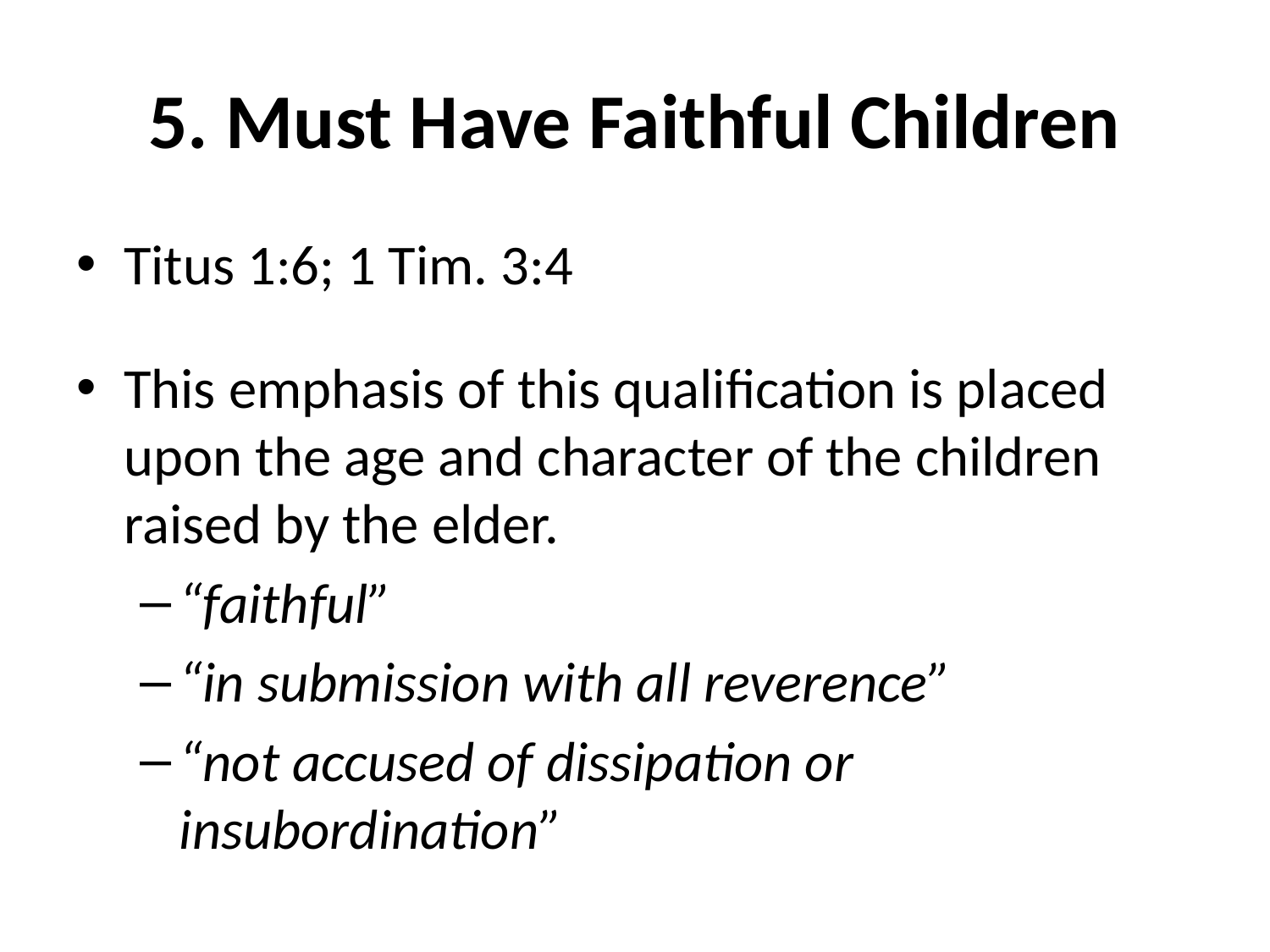

# 5. Must Have Faithful Children
Titus 1:6; 1 Tim. 3:4

This emphasis of this qualification is placed upon the age and character of the children raised by the elder.
“faithful”
“in submission with all reverence”
“not accused of dissipation or insubordination”